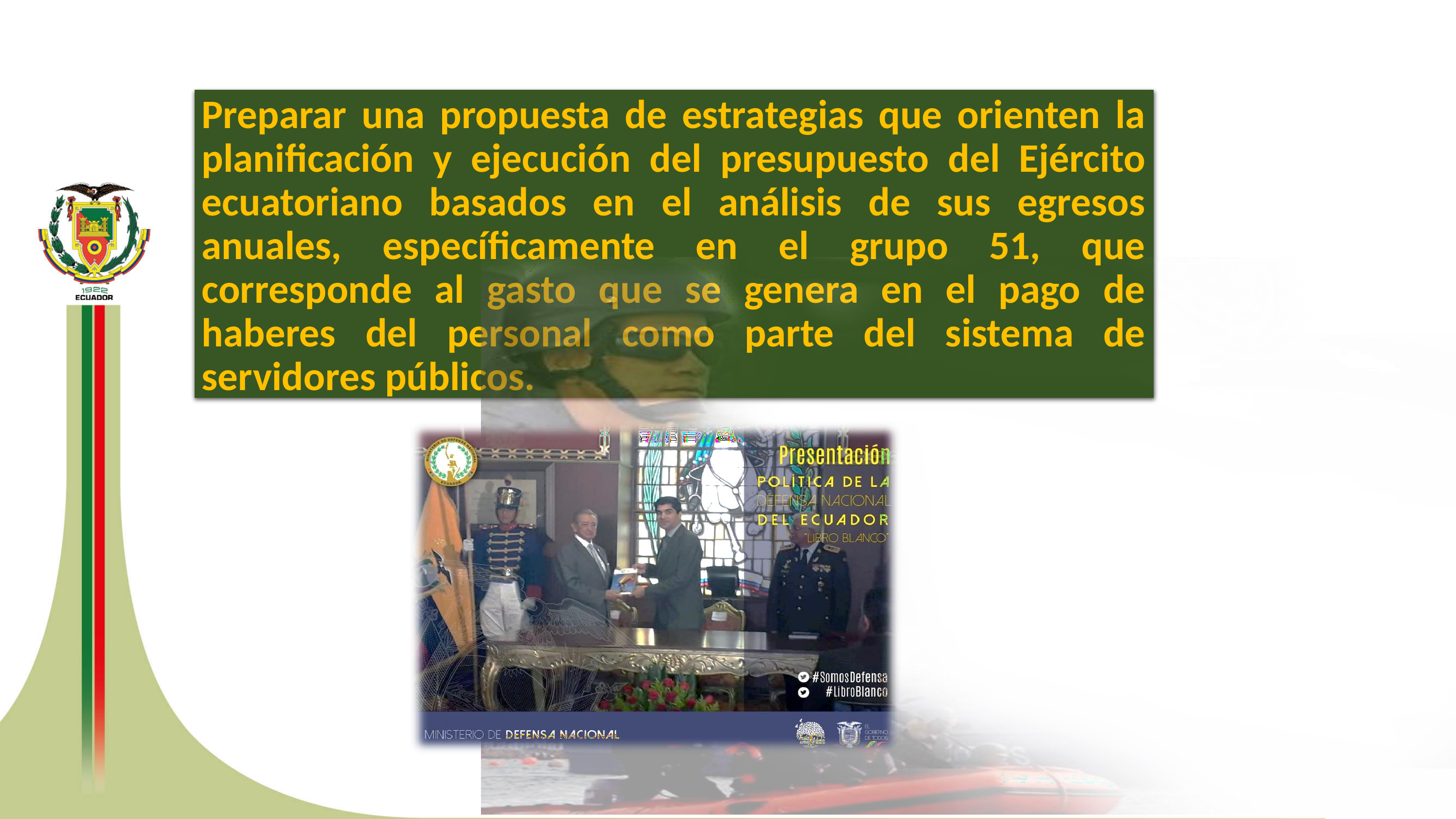

Preparar una propuesta de estrategias que orienten la planificación y ejecución del presupuesto del Ejército ecuatoriano basados en el análisis de sus egresos anuales, específicamente en el grupo 51, que corresponde al gasto que se genera en el pago de haberes del personal como parte del sistema de servidores públicos.